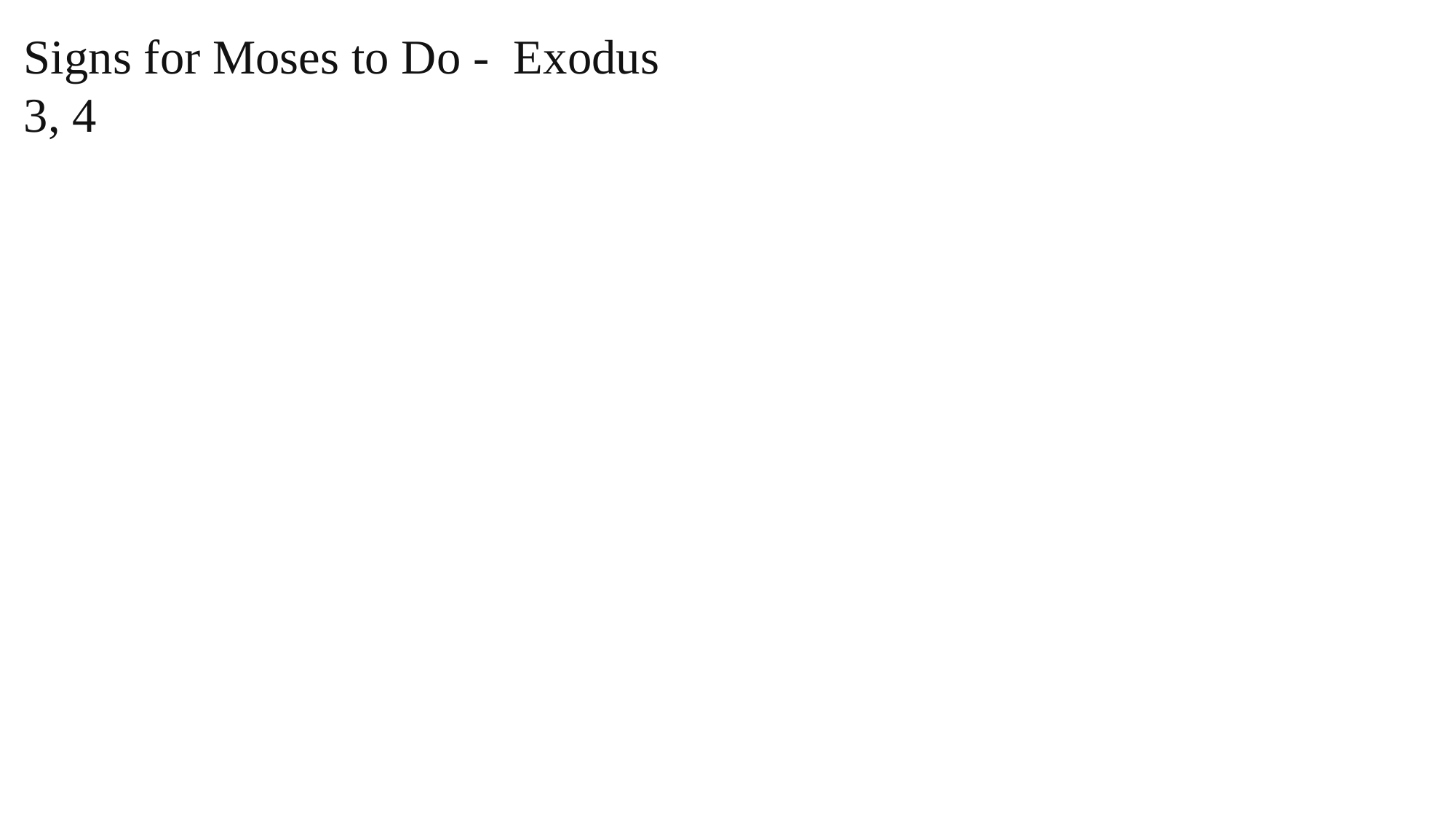

Signs for Moses to Do -  Exodus 3, 4